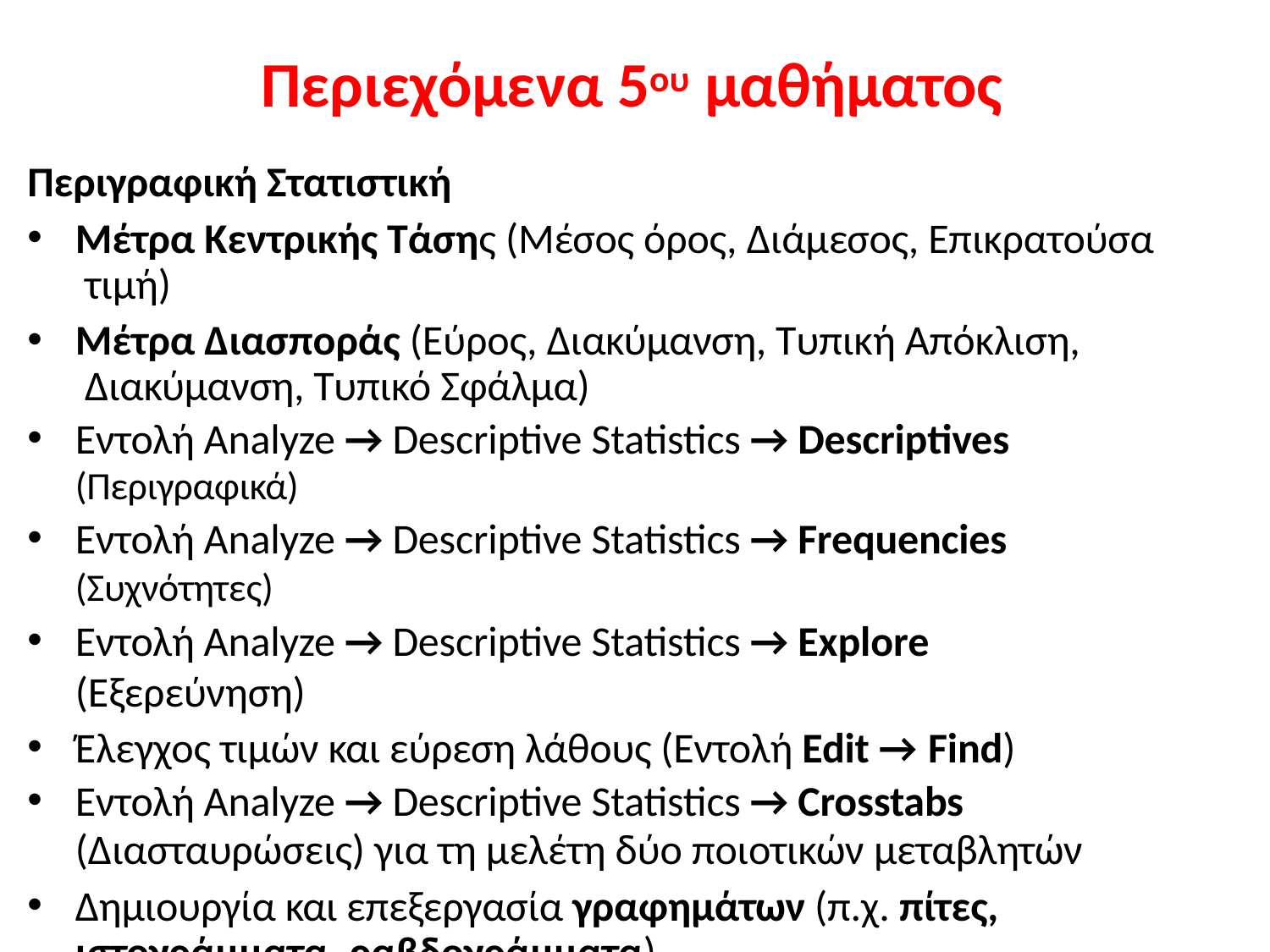

# Περιεχόμενα 5ου μαθήματος
Περιγραφική Στατιστική
Μέτρα Κεντρικής Τάσης (Μέσος όρος, Διάμεσος, Επικρατούσα  τιμή)
Μέτρα Διασποράς (Εύρος, Διακύμανση, Τυπική Απόκλιση,  Διακύμανση, Τυπικό Σφάλμα)
Εντολή Analyze → Descriptive Statistics → Descriptives
(Περιγραφικά)
Εντολή Analyze → Descriptive Statistics → Frequencies (Συχνότητες)
Εντολή Analyze → Descriptive Statistics → Explore (Εξερεύνηση)
Έλεγχος τιμών και εύρεση λάθους (Εντολή Edit → Find)
Εντολή Analyze → Descriptive Statistics → Crosstabs
(Διασταυρώσεις) για τη μελέτη δύο ποιοτικών μεταβλητών
Δημιουργία και επεξεργασία γραφημάτων (π.χ. πίτες,  ιστογράμματα, ραβδογράμματα)